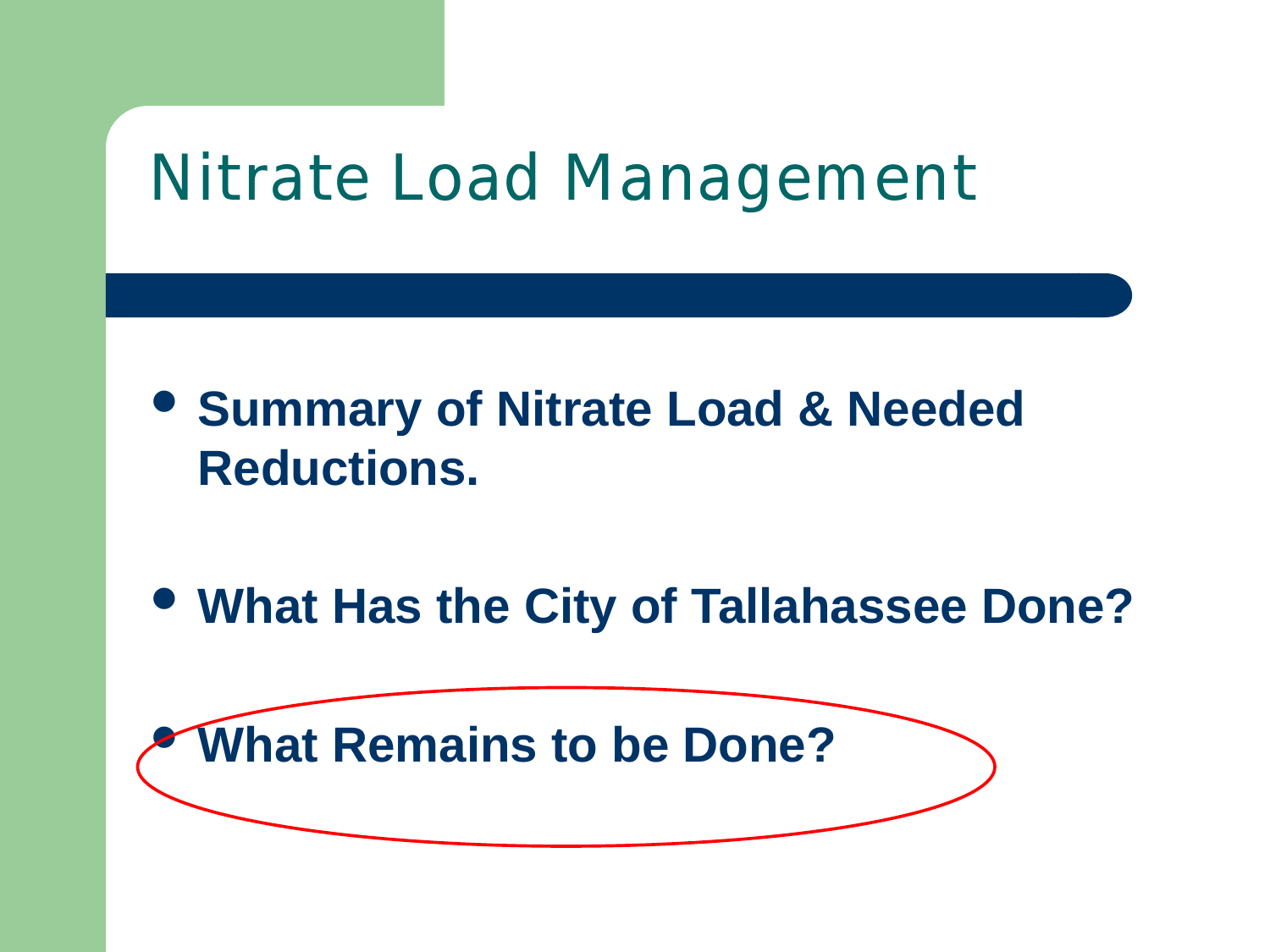

# Nitrate Load Management
Summary of Nitrate Load & Needed Reductions.

What Has the City of Tallahassee Done?

What Remains to be Done?